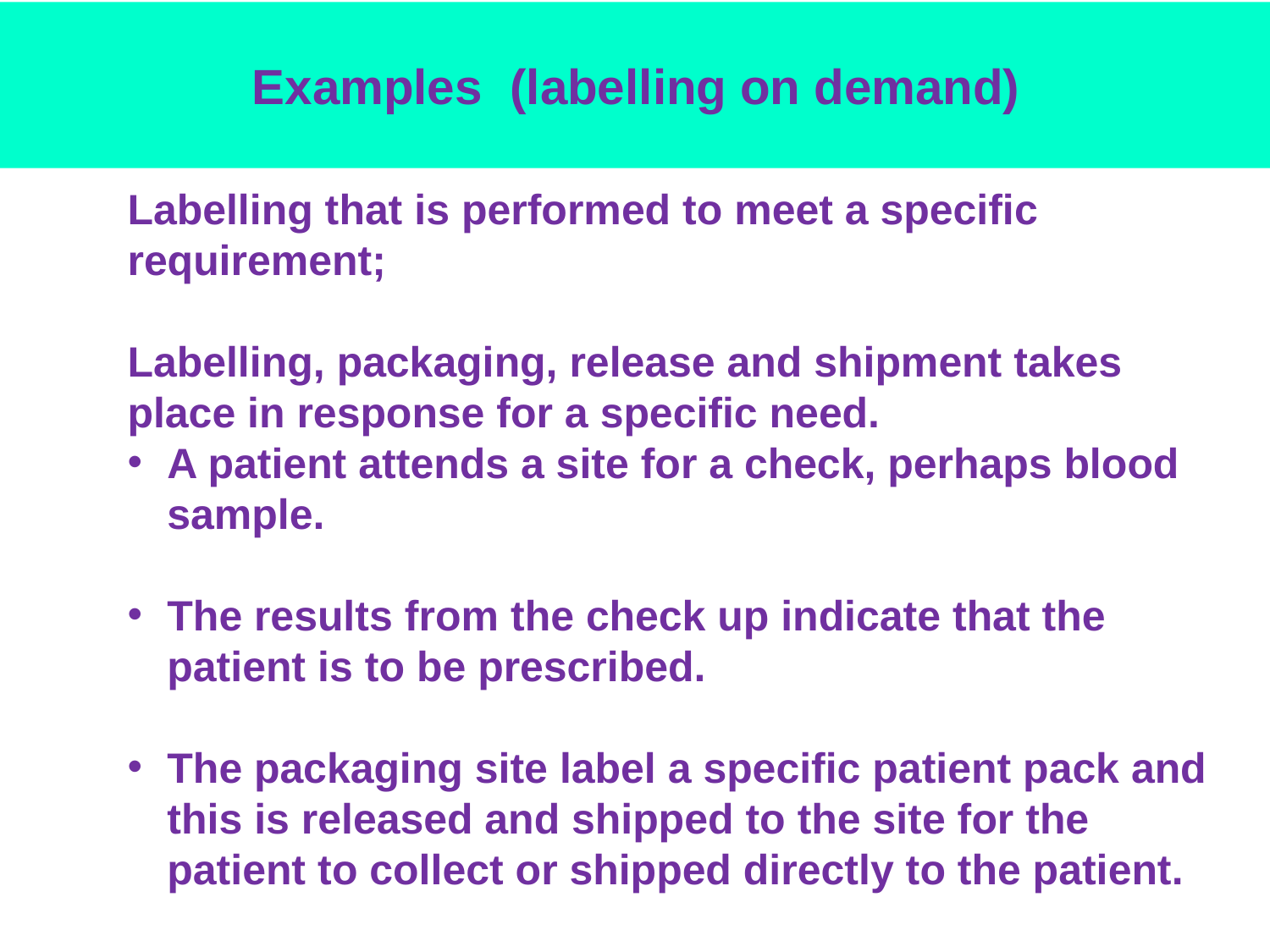

# Examples  (labelling on demand)
Labelling that is performed to meet a specific requirement;

Labelling, packaging, release and shipment takes place in response for a specific need.
A patient attends a site for a check, perhaps blood sample.

The results from the check up indicate that the patient is to be prescribed.

The packaging site label a specific patient pack and this is released and shipped to the site for the patient to collect or shipped directly to the patient.